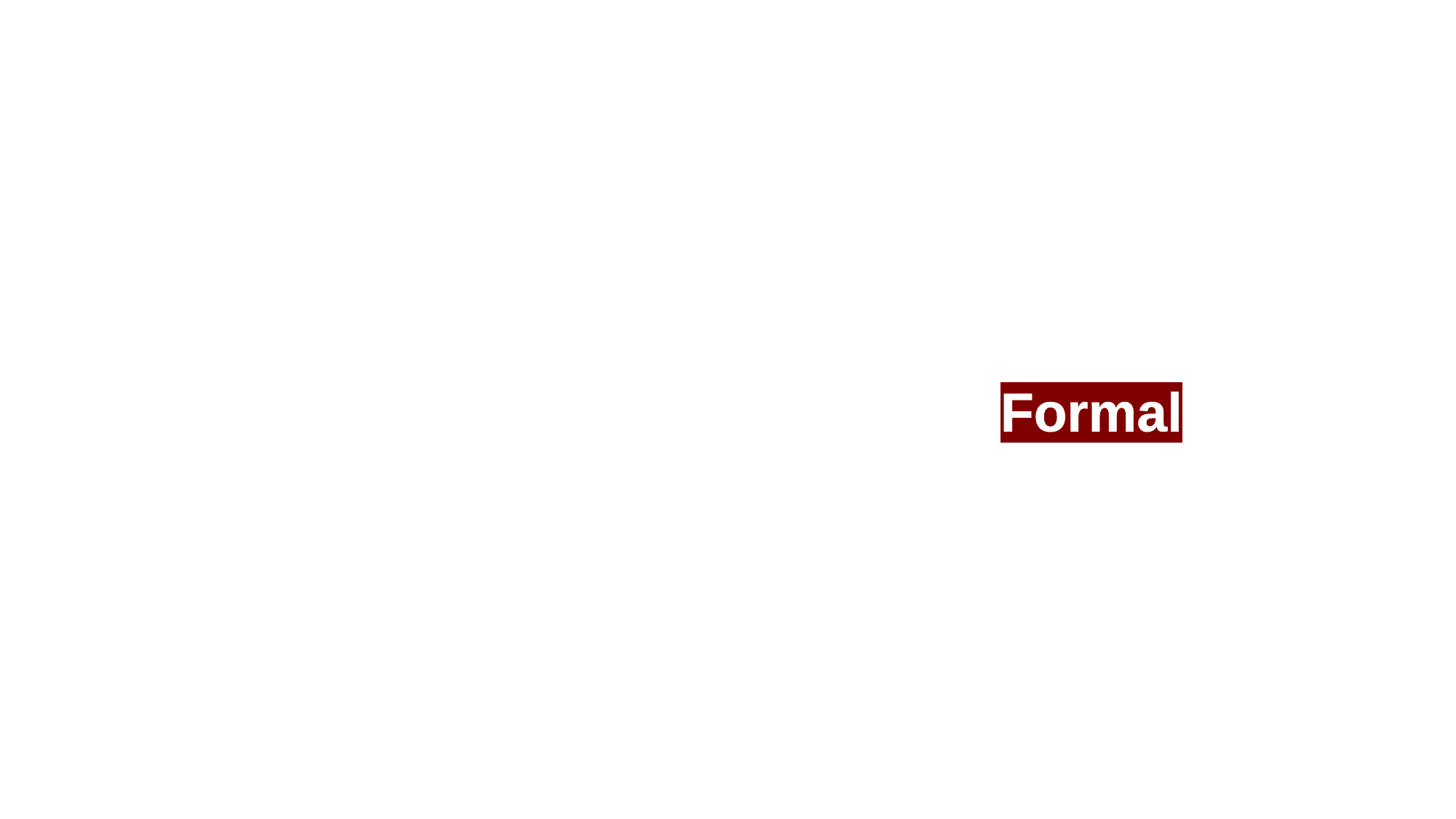

During structured interviews, each subject is asked the same (often fixed-choice) questions in the same order and in the same way.
Formal
# Unstructured	Semi-Structured	Structured